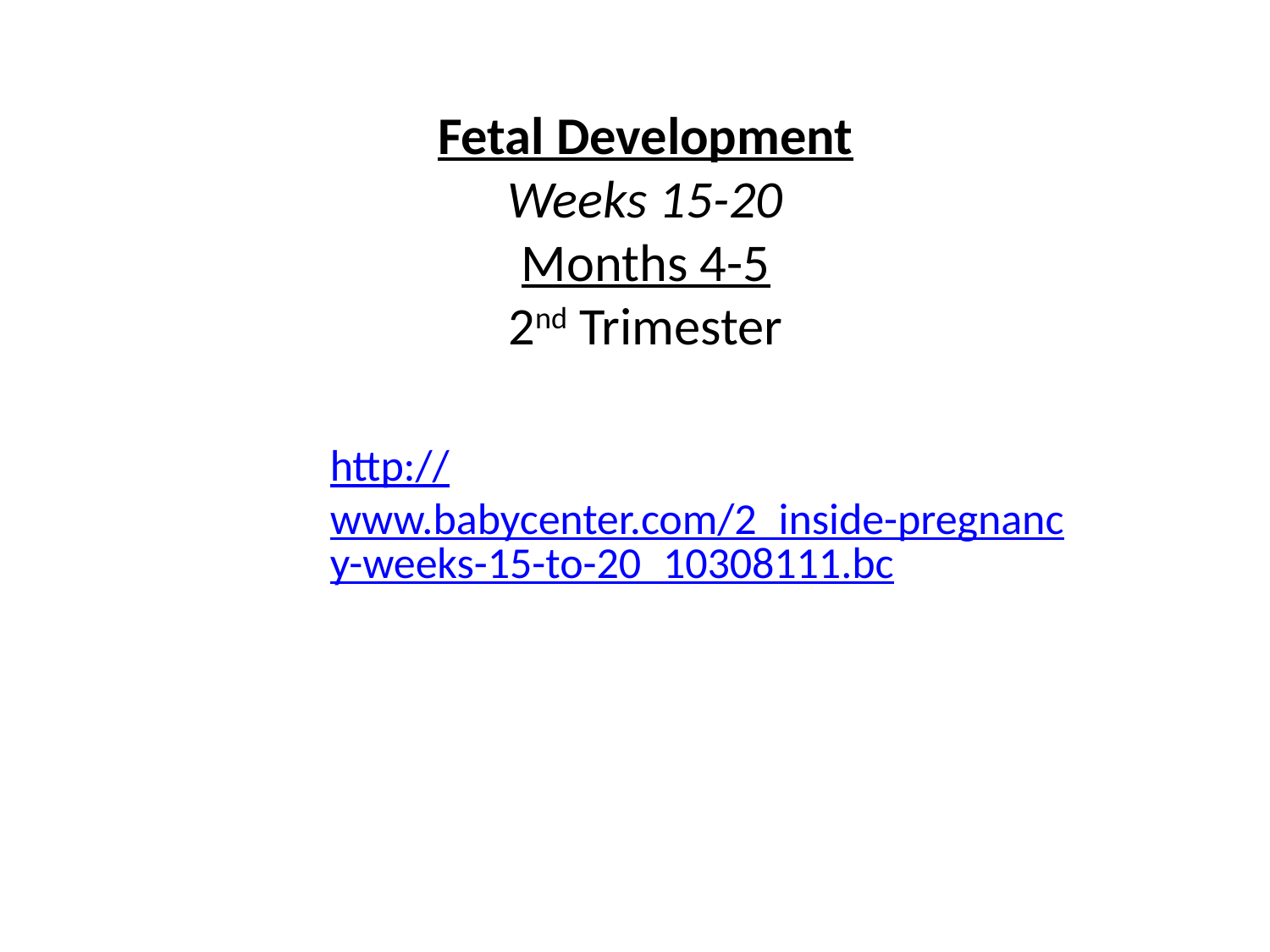

Fetal Development
Weeks 15-20
Months 4-5
2nd Trimester
http://www.babycenter.com/2_inside-pregnancy-weeks-15-to-20_10308111.bc